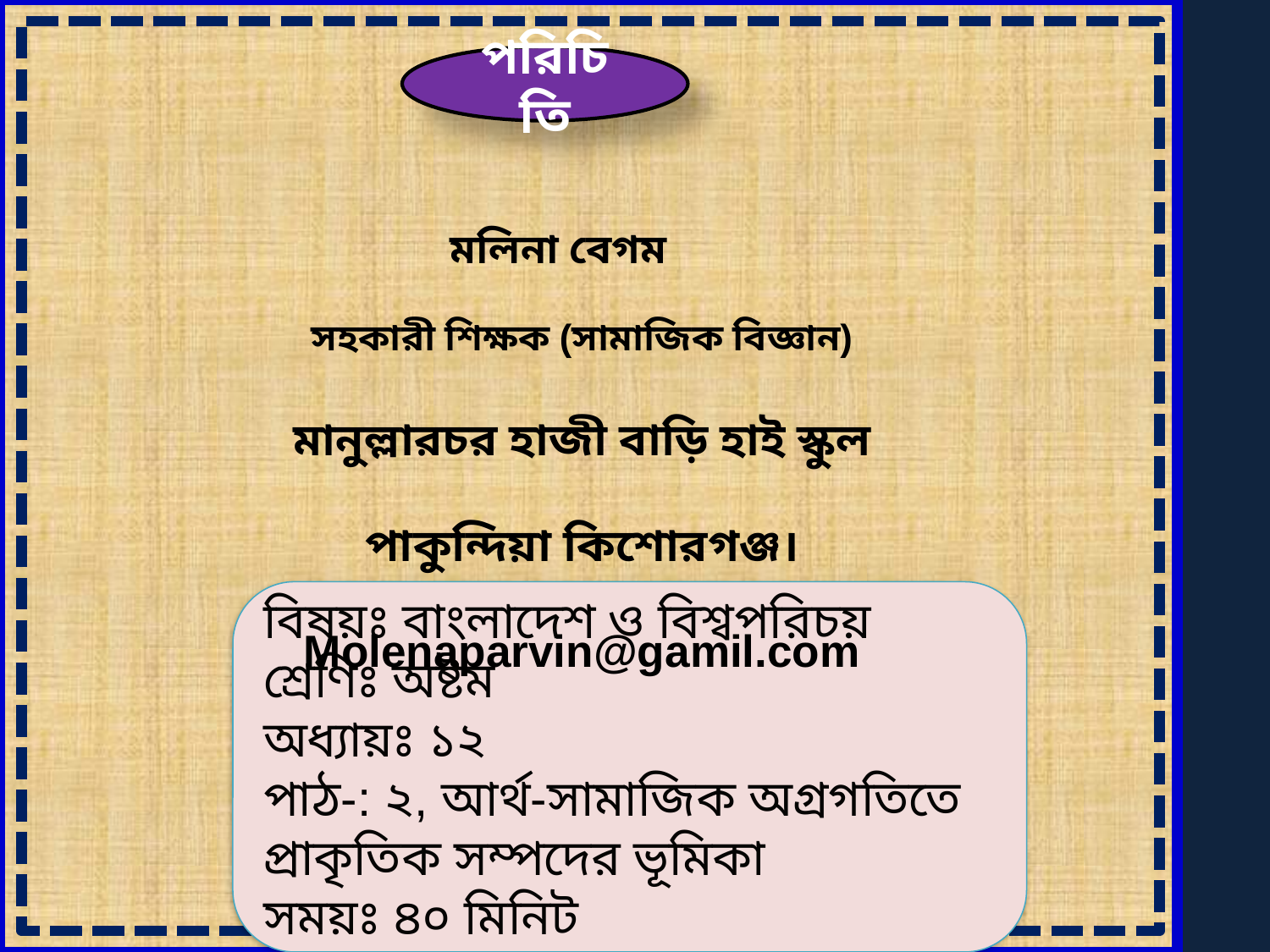

পরিচিতি
মলিনা বেগম
সহকারী শিক্ষক (সামাজিক বিজ্ঞান)
মানুল্লারচর হাজী বাড়ি হাই স্কুল
পাকুন্দিয়া কিশোরগঞ্জ।
Molenaparvin@gamil.com

বিষয়ঃ বাংলাদেশ ও বিশ্বপরিচয়
শ্রেণিঃ অষ্টম
অধ্যায়ঃ ১২
পাঠ-: ২, আর্থ-সামাজিক অগ্রগতিতে প্রাকৃতিক সম্পদের ভূমিকা
সময়ঃ ৪০ মিনিট